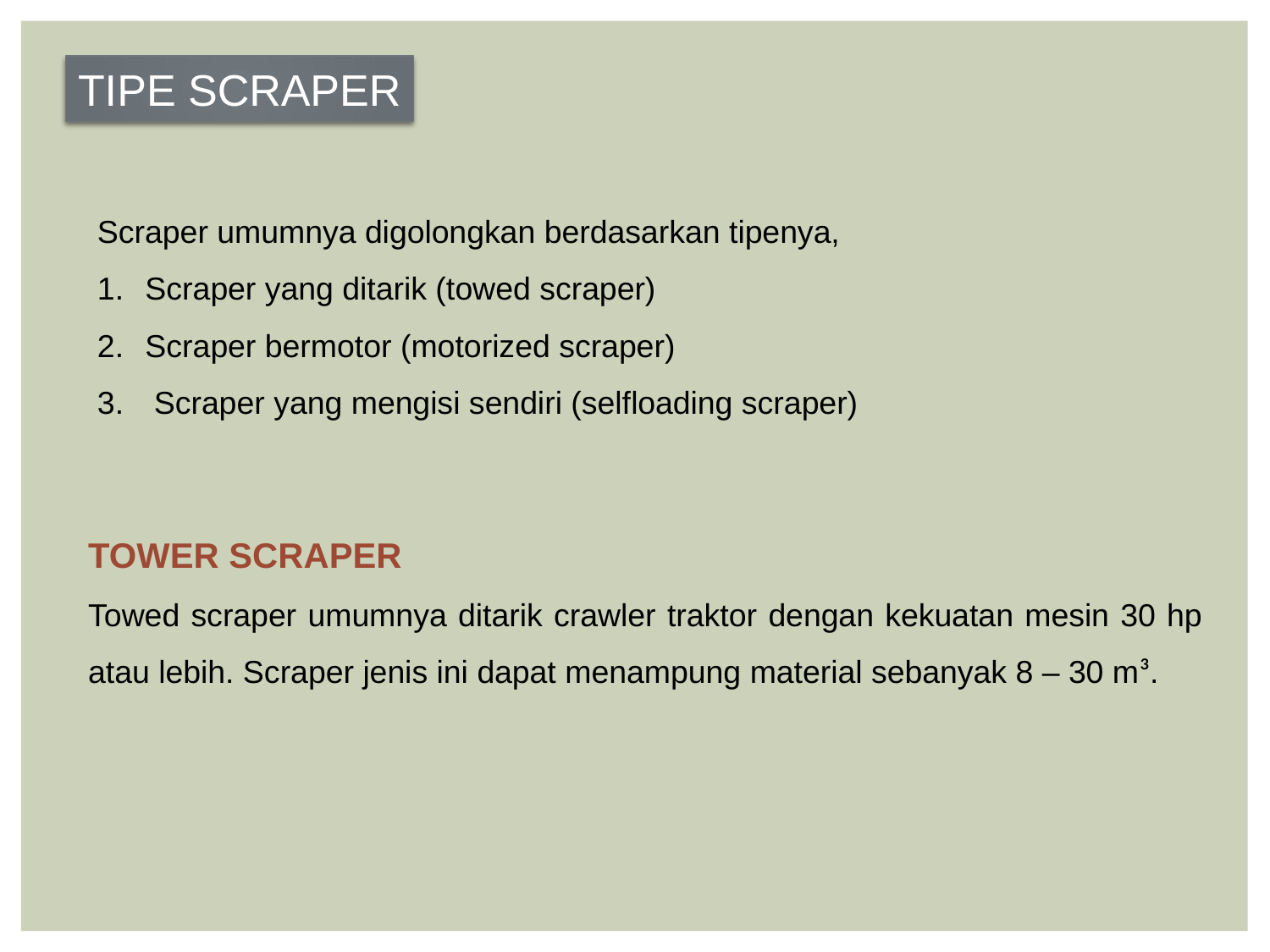

TIPE SCRAPER
Scraper umumnya digolongkan berdasarkan tipenya,
Scraper yang ditarik (towed scraper)
Scraper bermotor (motorized scraper)
 Scraper yang mengisi sendiri (selfloading scraper)

TOWER SCRAPER
Towed scraper umumnya ditarik crawler traktor dengan kekuatan mesin 30 hp atau lebih. Scraper jenis ini dapat menampung material sebanyak 8 – 30 m³.